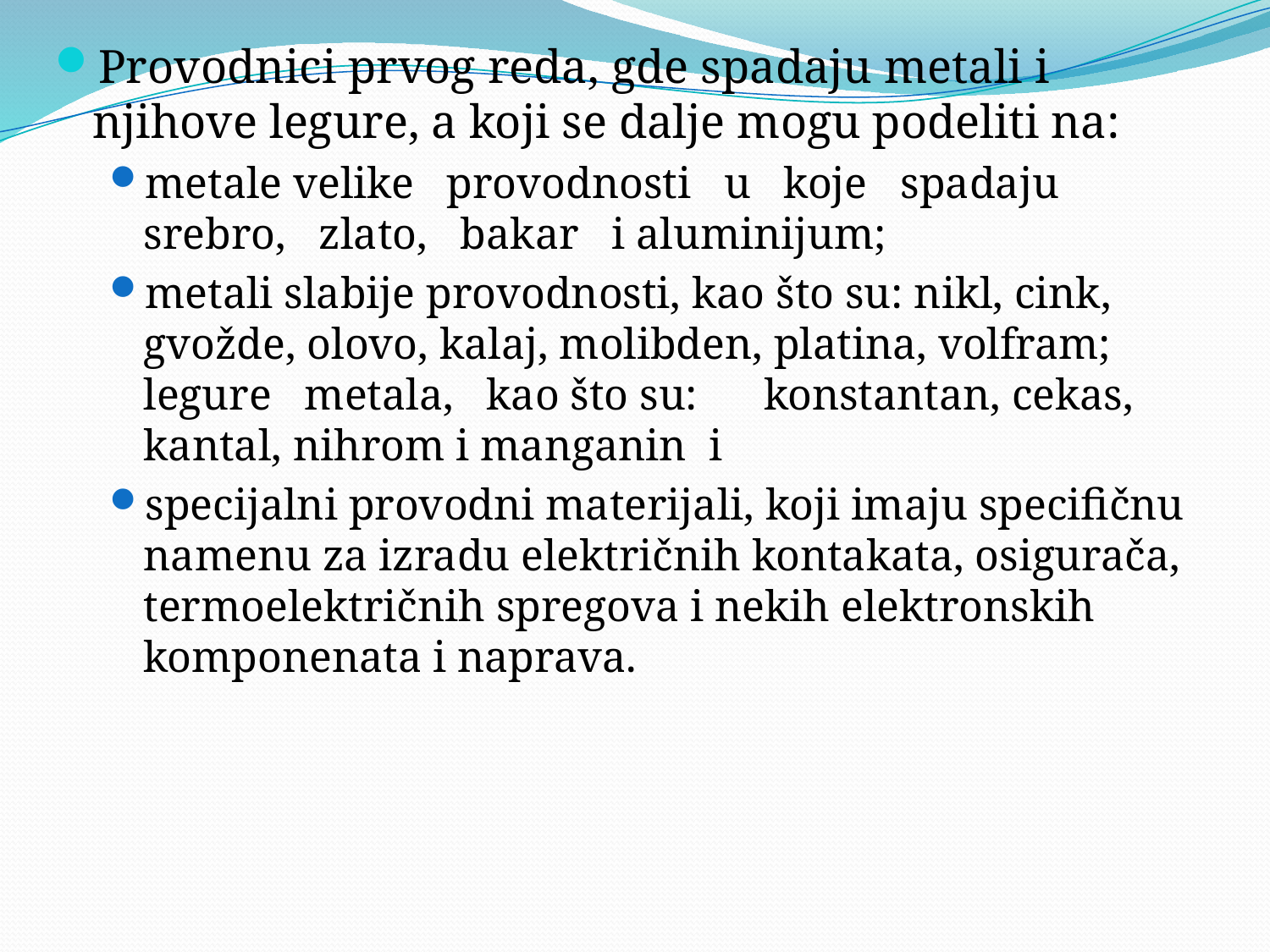

Provodnici prvog reda, gde spadaju metali i njihove legure, a koji se dalje mogu podeliti na:
metale velike   provodnosti   u   koje   spadaju   srebro,   zlato,   bakar   i aluminijum;
metali slabije provodnosti, kao što su: nikl, cink, gvožde, olovo, kalaj, molibden, platina, volfram; legure   metala,   kao što su:      konstantan, cekas, kantal, nihrom i manganin  i
specijalni provodni materijali, koji imaju specifičnu namenu za izradu električnih kontakata, osigurača, termoelektričnih spregova i nekih elektronskih komponenata i naprava.